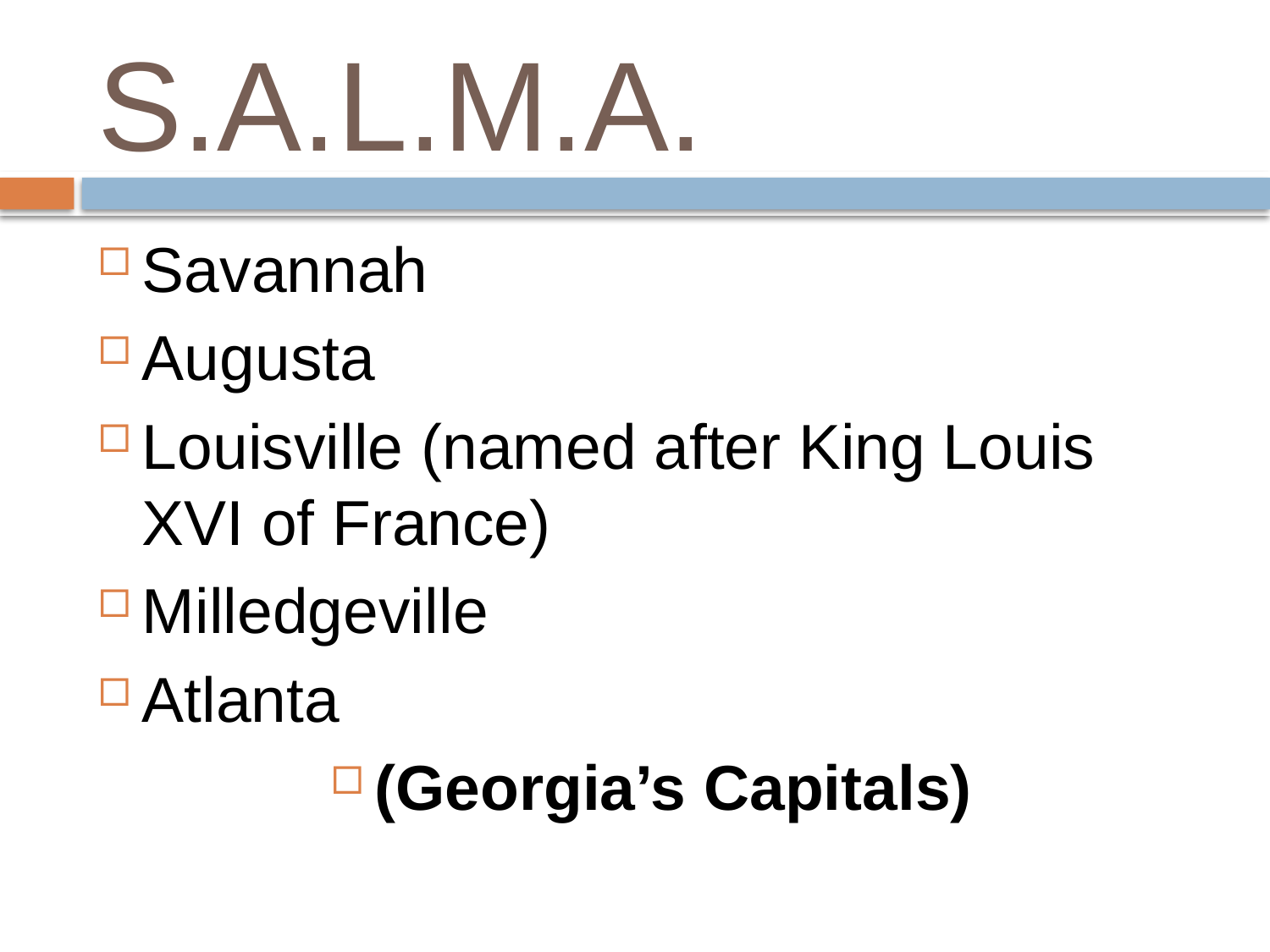

# S.A.L.M.A.
Savannah
Augusta
Louisville (named after King Louis XVI of France)
Milledgeville
Atlanta
(Georgia’s Capitals)